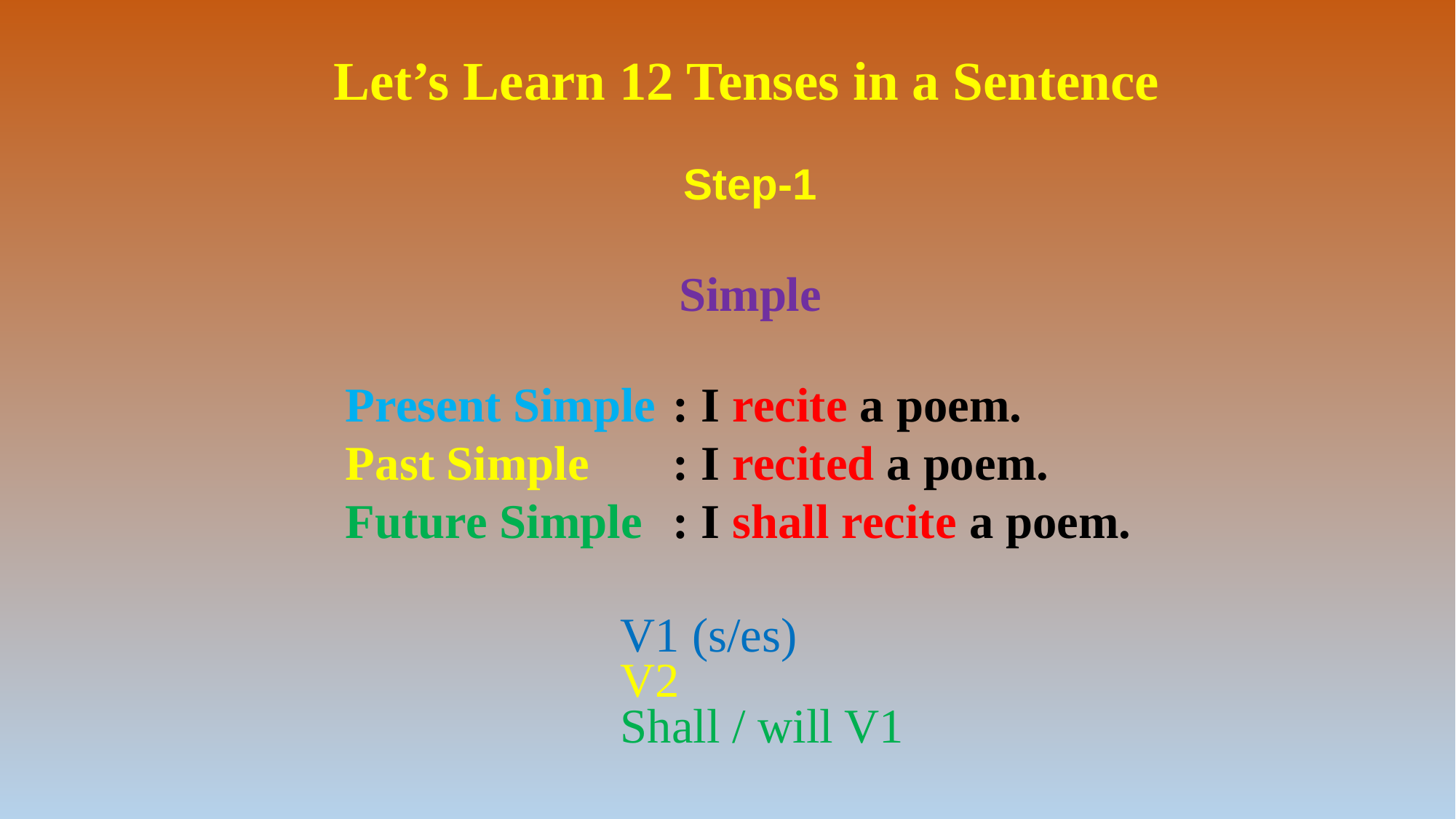

Let’s Learn 12 Tenses in a Sentence
Step-1
Simple
Present Simple	: I recite a poem.
Past Simple 	: I recited a poem.
Future Simple 	: I shall recite a poem.
V1 (s/es)
V2
Shall / will V1